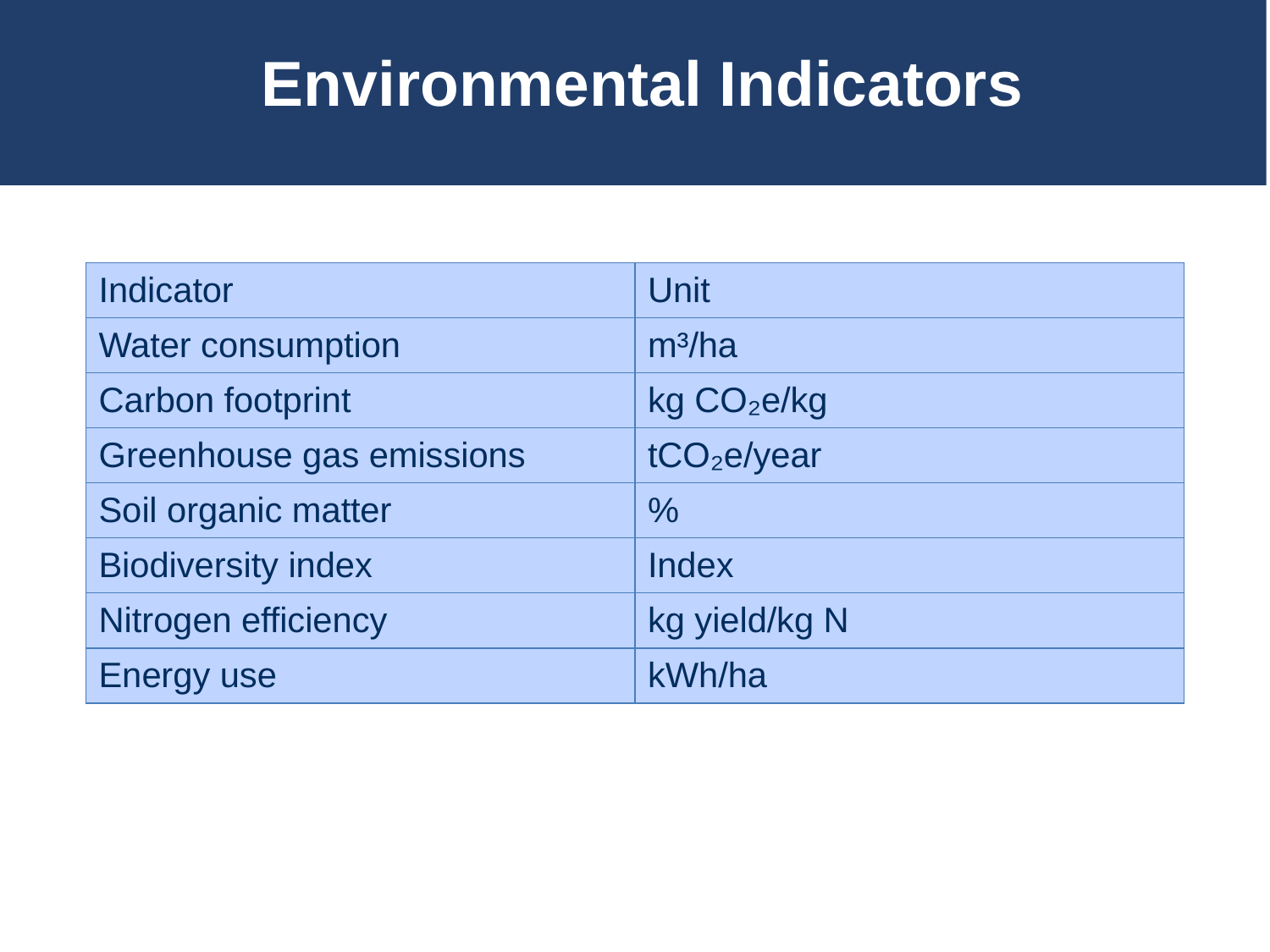

# Environmental Indicators
| Indicator | Unit |
| --- | --- |
| Water consumption | m³/ha |
| Carbon footprint | kg CO₂e/kg |
| Greenhouse gas emissions | tCO₂e/year |
| Soil organic matter | % |
| Biodiversity index | Index |
| Nitrogen efficiency | kg yield/kg N |
| Energy use | kWh/ha |